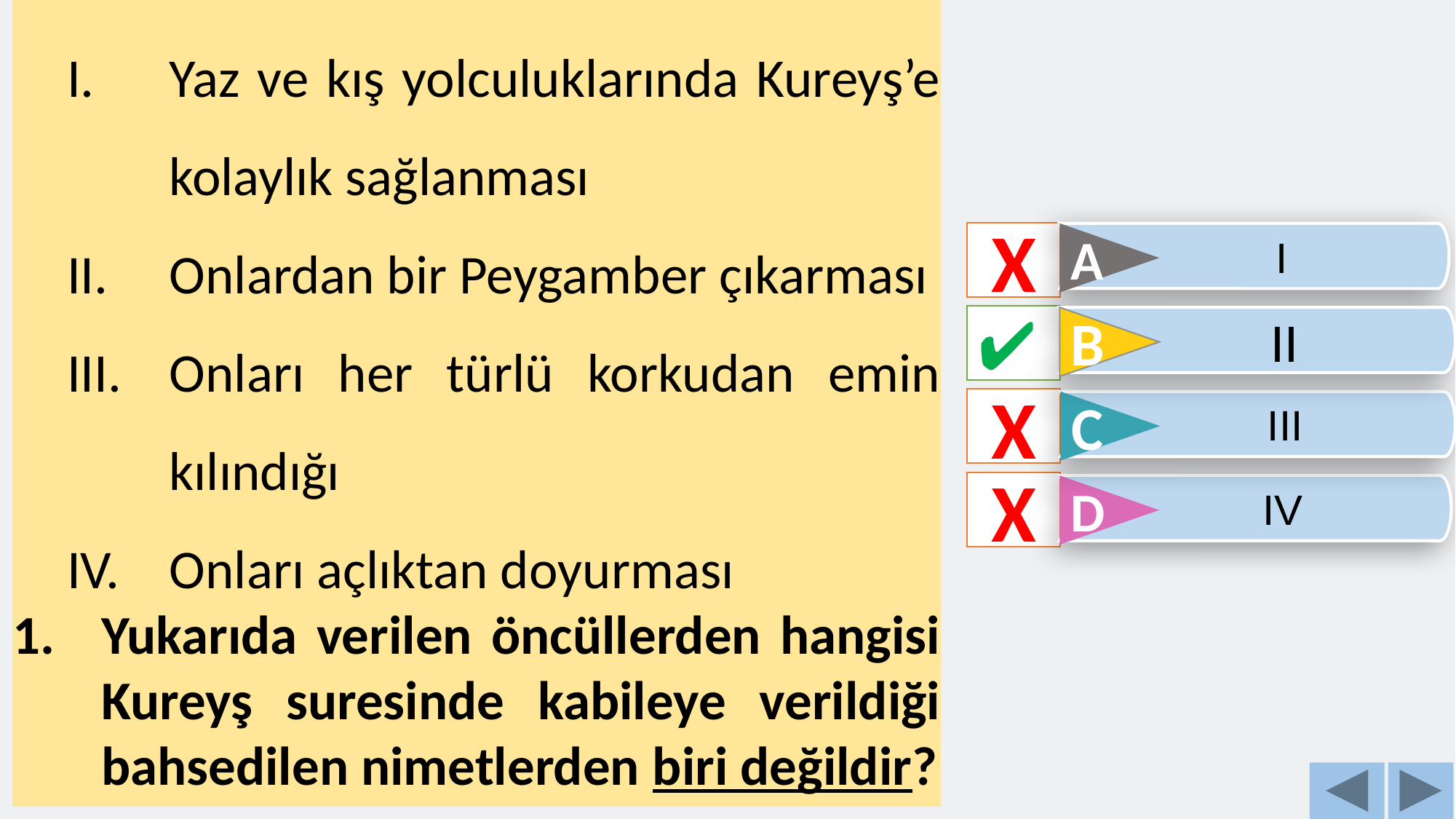

Yaz ve kış yolculuklarında Kureyş’e kolaylık sağlanması
Onlardan bir Peygamber çıkarması
Onları her türlü korkudan emin kılındığı
Onları açlıktan doyurması
Yukarıda verilen öncüllerden hangisi Kureyş suresinde kabileye verildiği bahsedilen nimetlerden biri değildir?
X
I
A
✔
II
B
X
III
C
X
IV
D